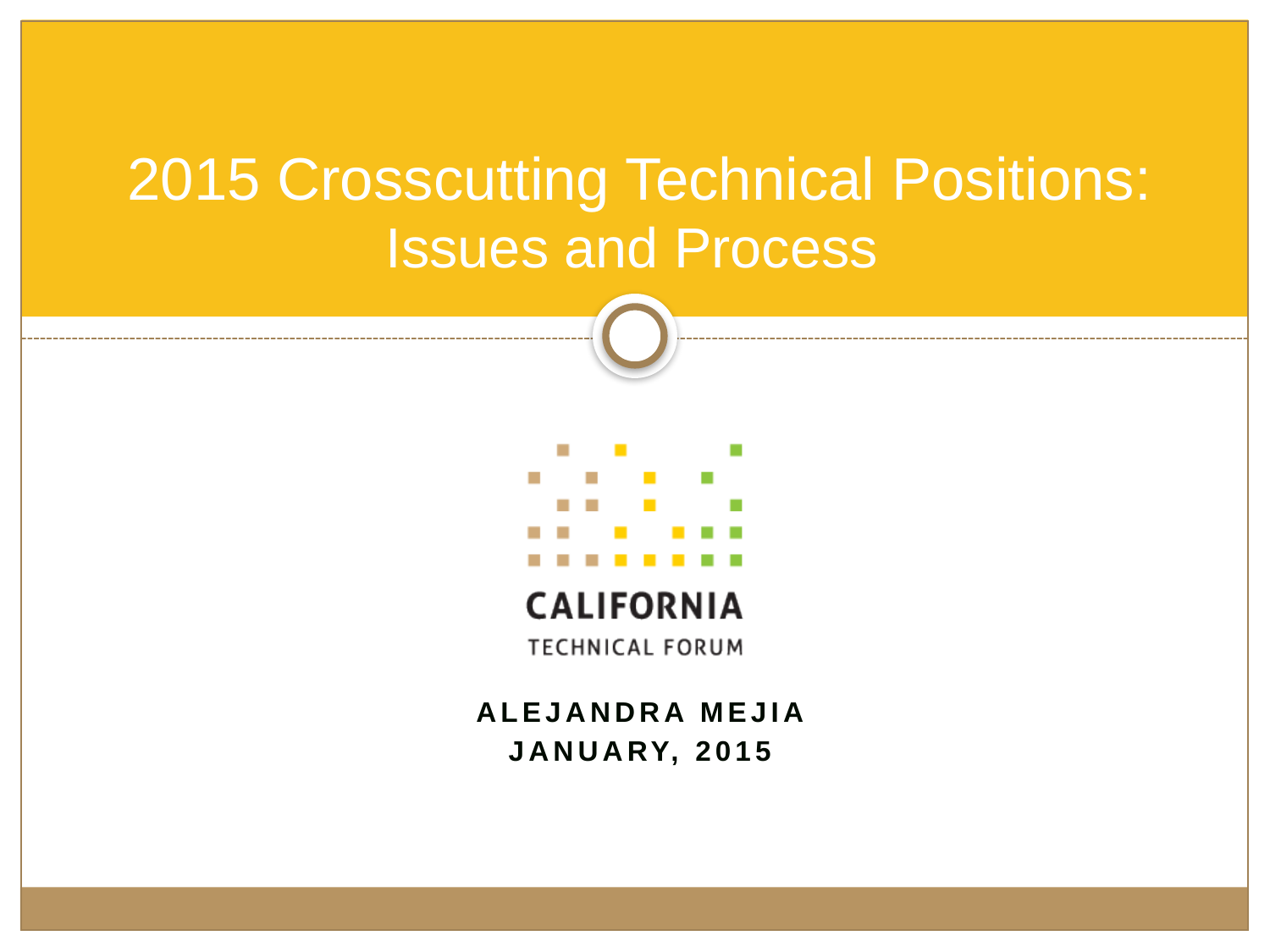

# 2015 Crosscutting Technical Positions: Issues and Process

Alejandra Mejia
January, 2015